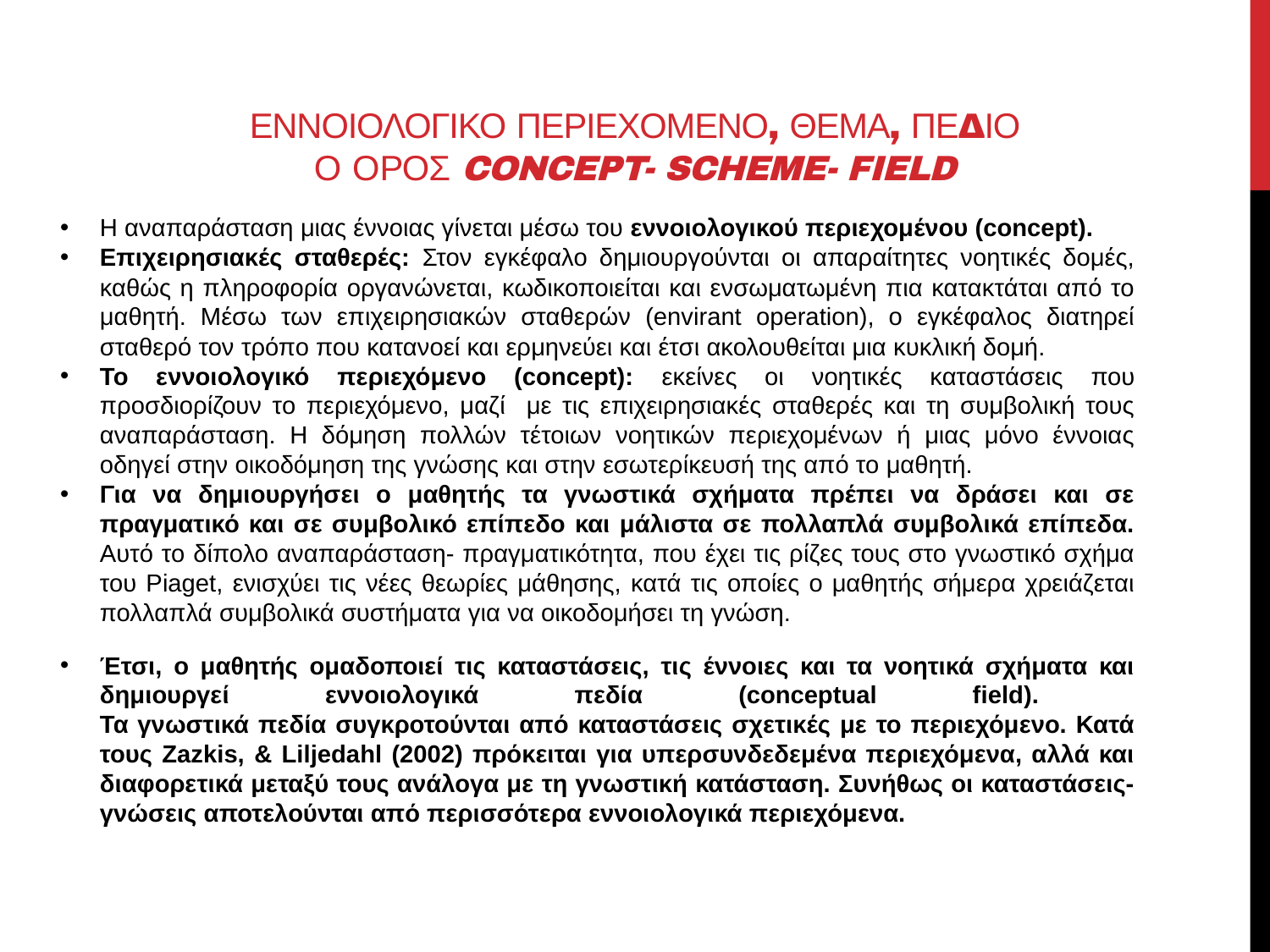

# ΕΝΝΟΙΟΛΟΓΙΚΟ ΠΕΡΙΕΧΟΜΕΝΟ, ΘΕΜΑ, ΠΕΔΙΟ Ο Ορος Concept- Scheme- Field
Η αναπαράσταση μιας έννοιας γίνεται μέσω του εννοιολογικού περιεχομένου (concept).
Επιχειρησιακές σταθερές: Στον εγκέφαλο δημιουργούνται οι απαραίτητες νοητικές δομές, καθώς η πληροφορία οργανώνεται, κωδικοποιείται και ενσωματωμένη πια κατακτάται από το μαθητή. Μέσω των επιχειρησιακών σταθερών (envirant operation), ο εγκέφαλος διατηρεί σταθερό τον τρόπο που κατανοεί και ερμηνεύει και έτσι ακολουθείται μια κυκλική δομή.
Το εννοιολογικό περιεχόμενο (concept): εκείνες οι νοητικές καταστάσεις που προσδιορίζουν το περιεχόμενο, μαζί  με τις επιχειρησιακές σταθερές και τη συμβολική τους αναπαράσταση. Η δόμηση πολλών τέτοιων νοητικών περιεχομένων ή μιας μόνο έννοιας οδηγεί στην οικοδόμηση της γνώσης και στην εσωτερίκευσή της από το μαθητή.
Για να δημιουργήσει ο μαθητής τα γνωστικά σχήματα πρέπει να δράσει και σε πραγματικό και σε συμβολικό επίπεδο και μάλιστα σε πολλαπλά συμβολικά επίπεδα. Αυτό το δίπολο αναπαράσταση- πραγματικότητα, που έχει τις ρίζες τους στο γνωστικό σχήμα του Piaget, ενισχύει τις νέες θεωρίες μάθησης, κατά τις οποίες ο μαθητής σήμερα χρειάζεται πολλαπλά συμβολικά συστήματα για να οικοδομήσει τη γνώση.

Έτσι, ο μαθητής ομαδοποιεί τις καταστάσεις, τις έννοιες και τα νοητικά σχήματα και δημιουργεί εννοιολογικά πεδία (conceptual field).
Τα γνωστικά πεδία συγκροτούνται από καταστάσεις σχετικές με το περιεχόμενο. Κατά τους Zazkis, & Liljedahl (2002) πρόκειται για υπερσυνδεδεμένα περιεχόμενα, αλλά και διαφορετικά μεταξύ τους ανάλογα με τη γνωστική κατάσταση. Συνήθως οι καταστάσεις- γνώσεις αποτελούνται από περισσότερα εννοιολογικά περιεχόμενα.